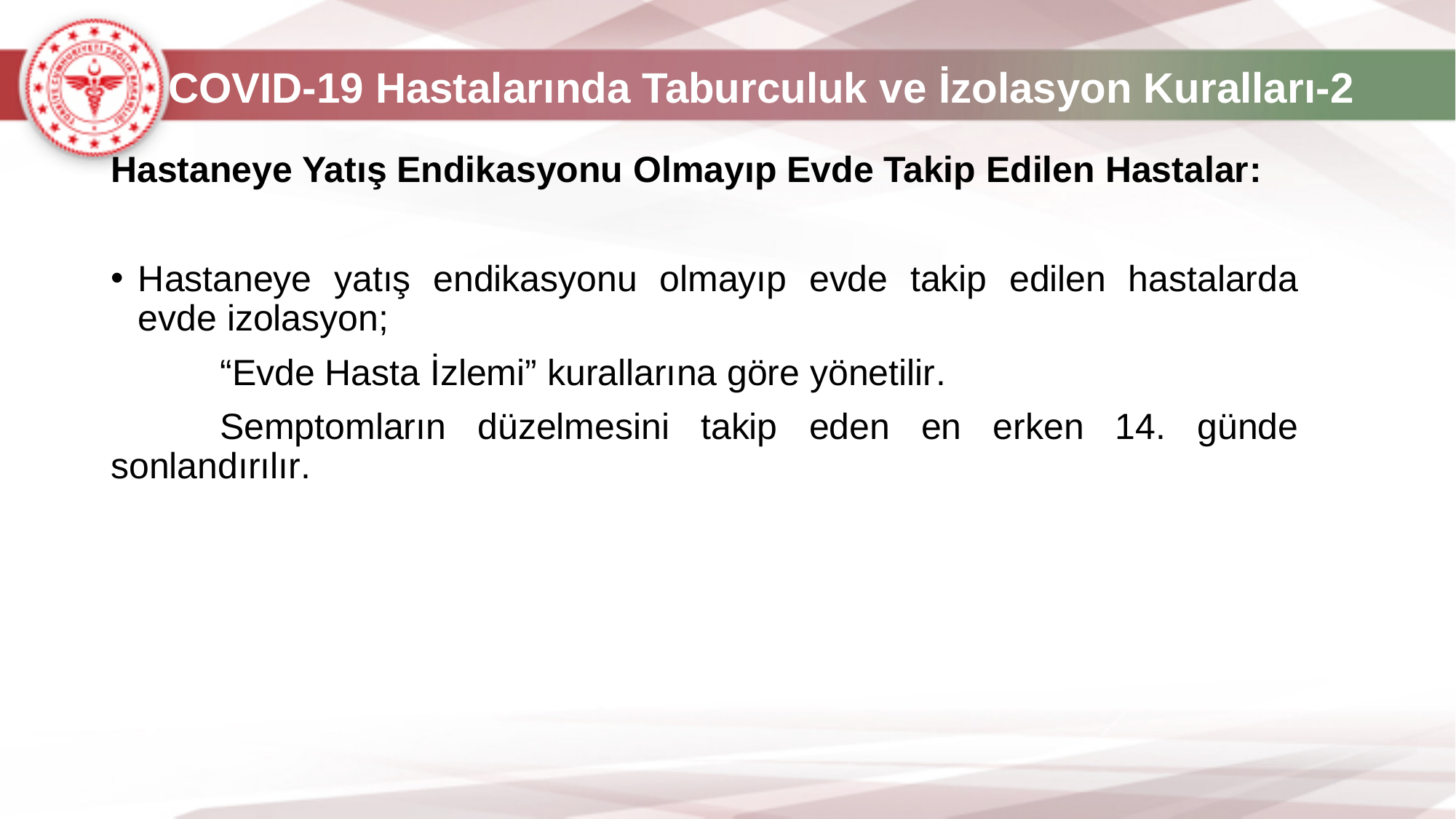

# COVID-19 Hastalarında Taburculuk ve İzolasyon Kuralları-2
Hastaneye Yatış Endikasyonu Olmayıp Evde Takip Edilen Hastalar:

Hastaneye yatış endikasyonu olmayıp evde takip edilen hastalarda evde izolasyon;
	“Evde Hasta İzlemi” kurallarına göre yönetilir.
	Semptomların düzelmesini takip eden en erken 14. günde sonlandırılır.